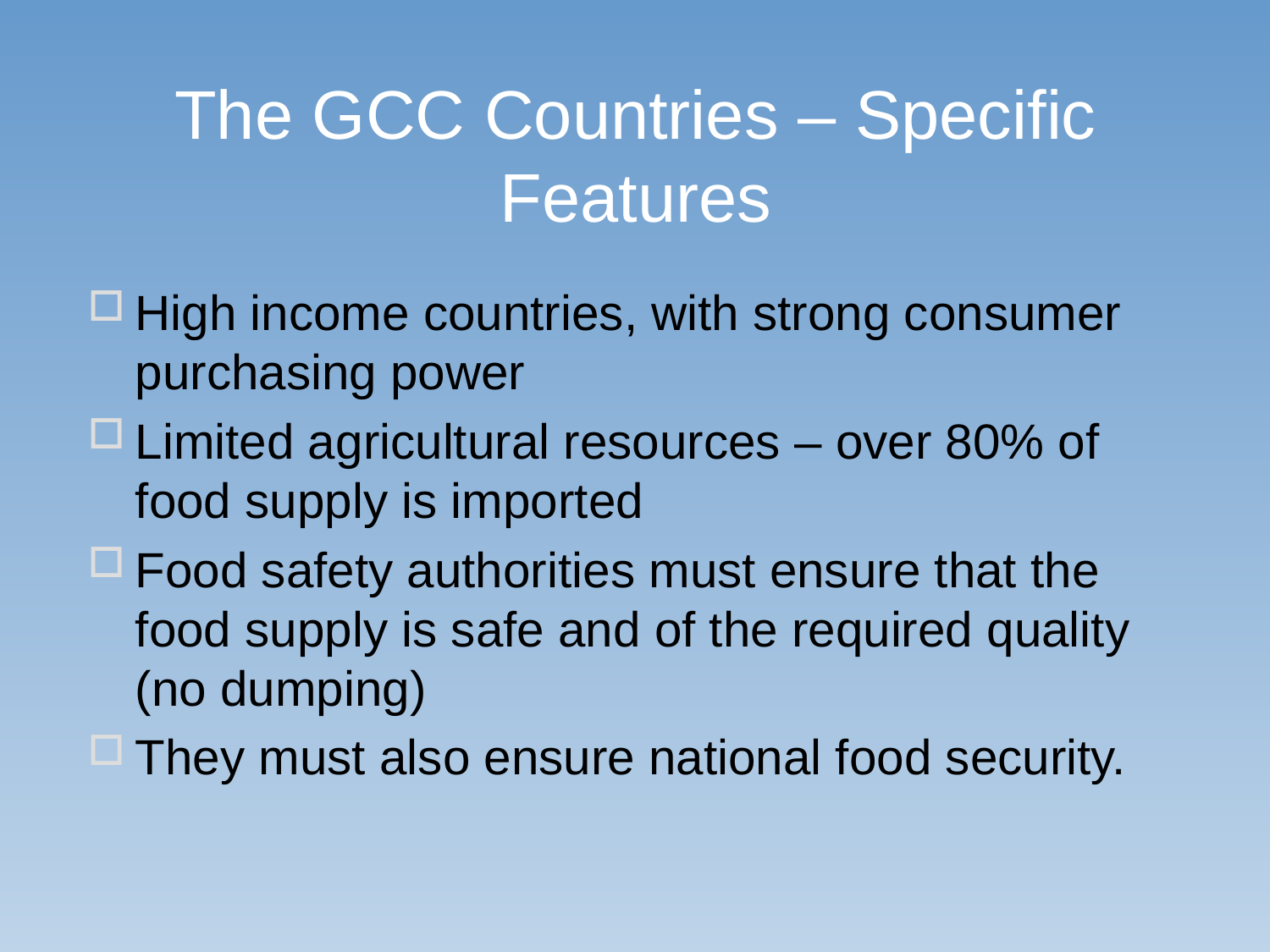

# The GCC Countries – Specific Features
High income countries, with strong consumer purchasing power
Limited agricultural resources – over 80% of food supply is imported
Food safety authorities must ensure that the food supply is safe and of the required quality (no dumping)
They must also ensure national food security.